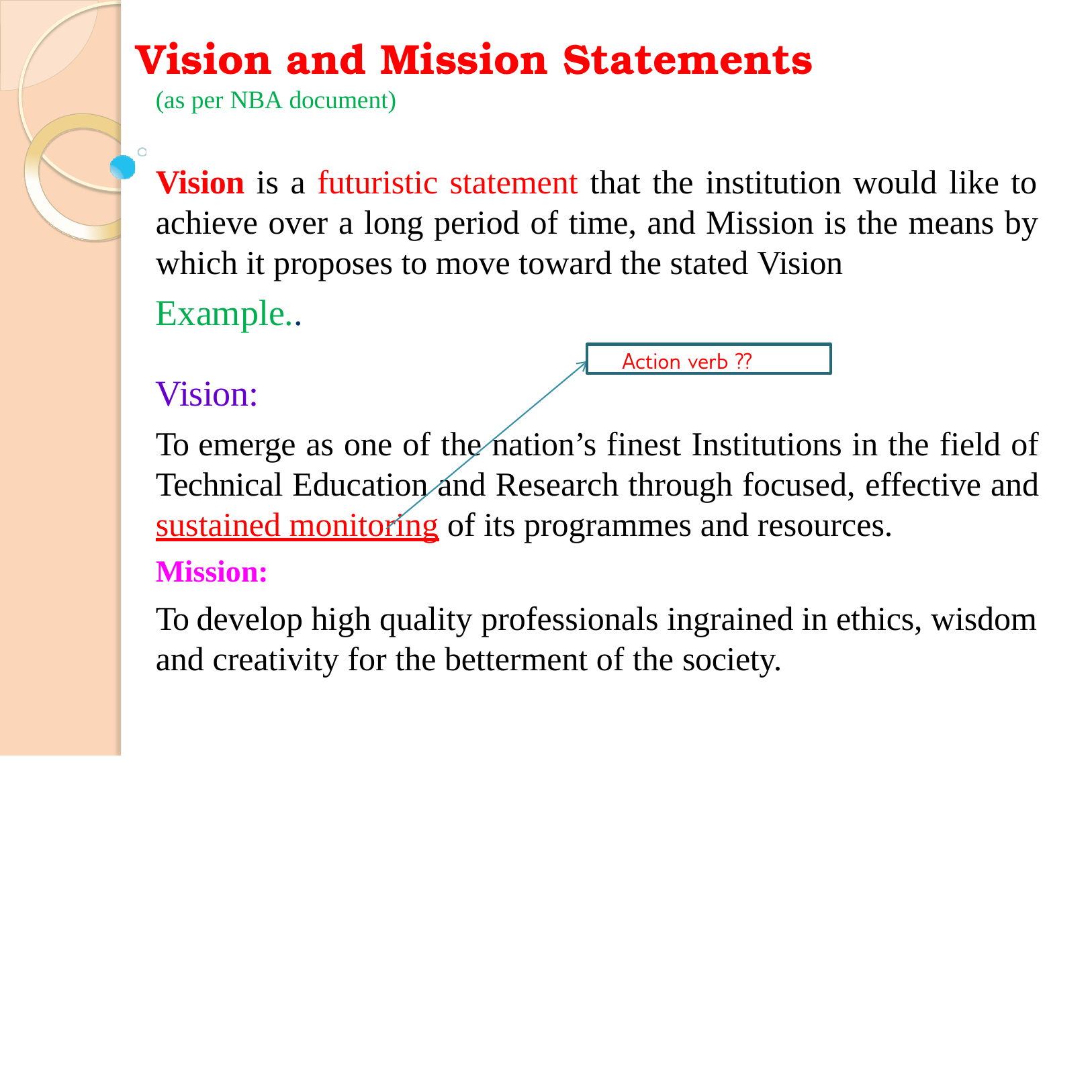

# Vision and Mission Statements
(as per NBA document)
Vision is a futuristic statement that the institution would like to  achieve over a long period of time, and Mission is the means by  which it proposes to move toward the stated Vision
Example..
Action verb ??
Vision:
To emerge as one of the nation’s finest Institutions in the field of  Technical Education and Research through focused, effective and  sustained monitoring of its programmes and resources.
Mission:
To develop high quality professionals ingrained in ethics, wisdom  and creativity for the betterment of the society.